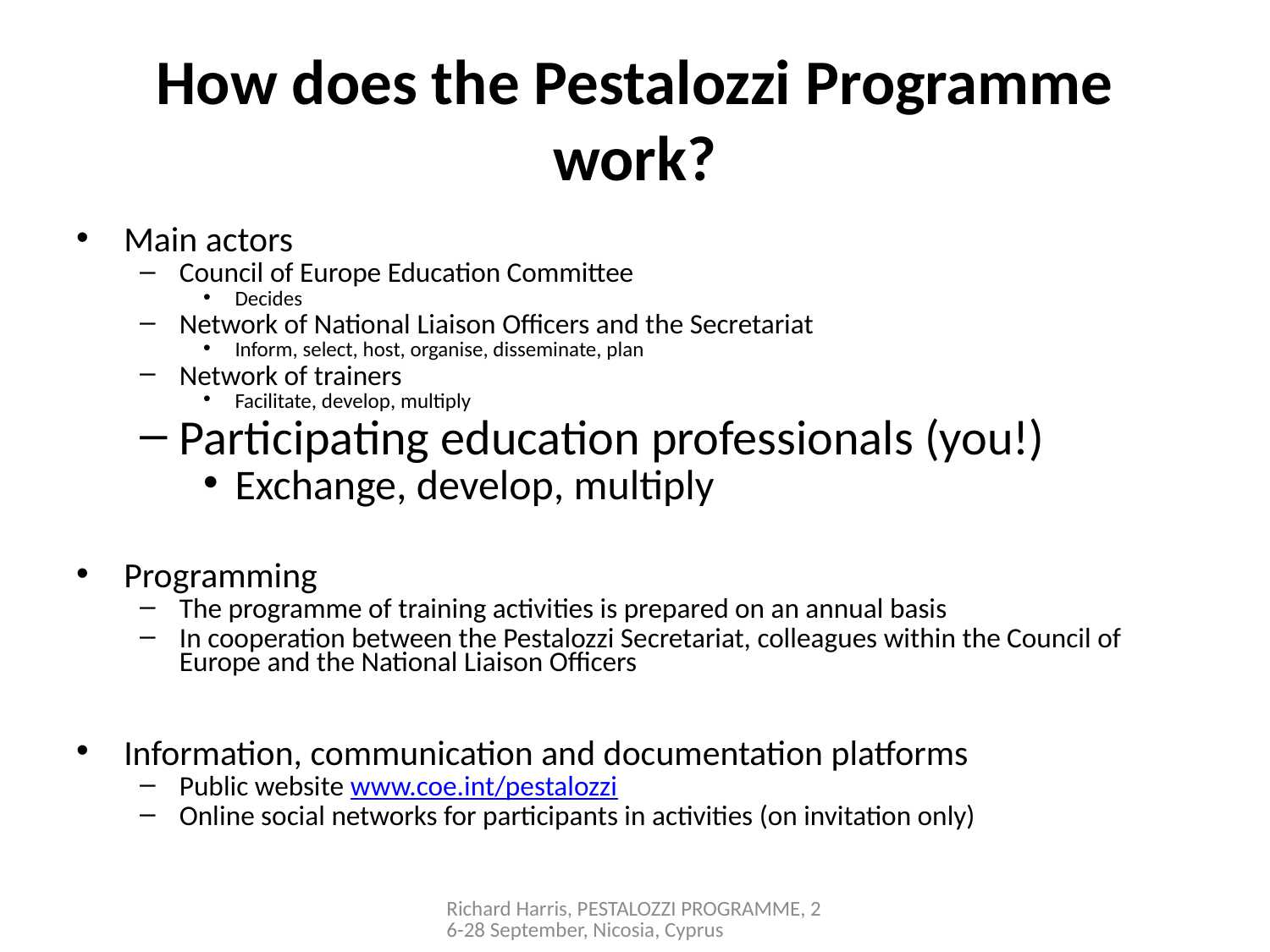

# How does the Pestalozzi Programme work?
Main actors
Council of Europe Education Committee
Decides
Network of National Liaison Officers and the Secretariat
Inform, select, host, organise, disseminate, plan
Network of trainers
Facilitate, develop, multiply
Participating education professionals (you!)
Exchange, develop, multiply

Programming
The programme of training activities is prepared on an annual basis
In cooperation between the Pestalozzi Secretariat, colleagues within the Council of Europe and the National Liaison Officers

Information, communication and documentation platforms
Public website www.coe.int/pestalozzi
Online social networks for participants in activities (on invitation only)

Richard Harris, PESTALOZZI PROGRAMME, 26-28 September, Nicosia, Cyprus